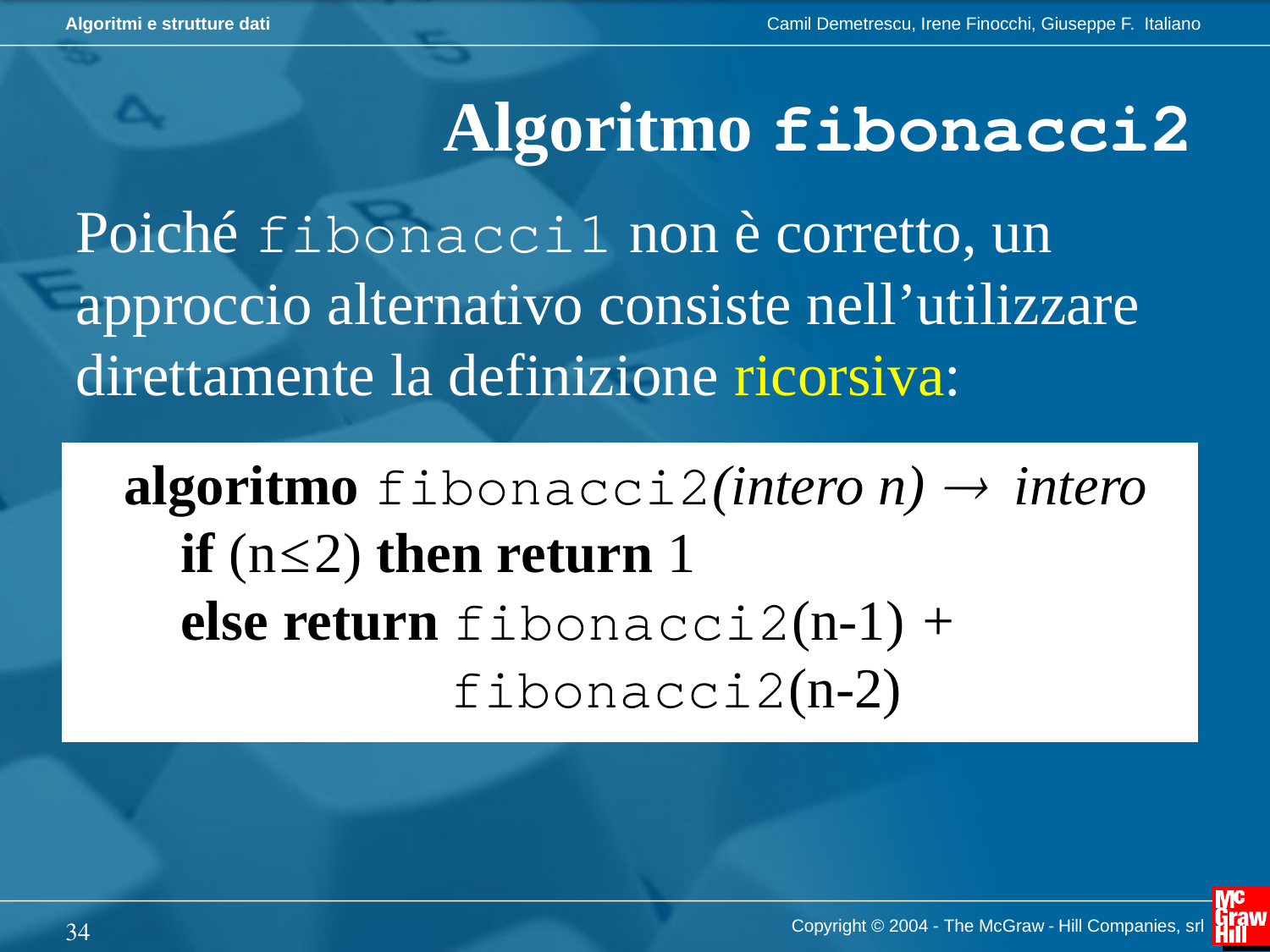

Algoritmo fibonacci2
Poiché fibonacci1 non è corretto, un approccio alternativo consiste nell’utilizzare direttamente la definizione ricorsiva:
algoritmo fibonacci2(intero n) →  intero
    if (n ≤ 2) then return 1
    else return fibonacci2(n-1) +
                       fibonacci2(n-2)

Copyright © 2004 - The McGraw - Hill Companies, srl
34